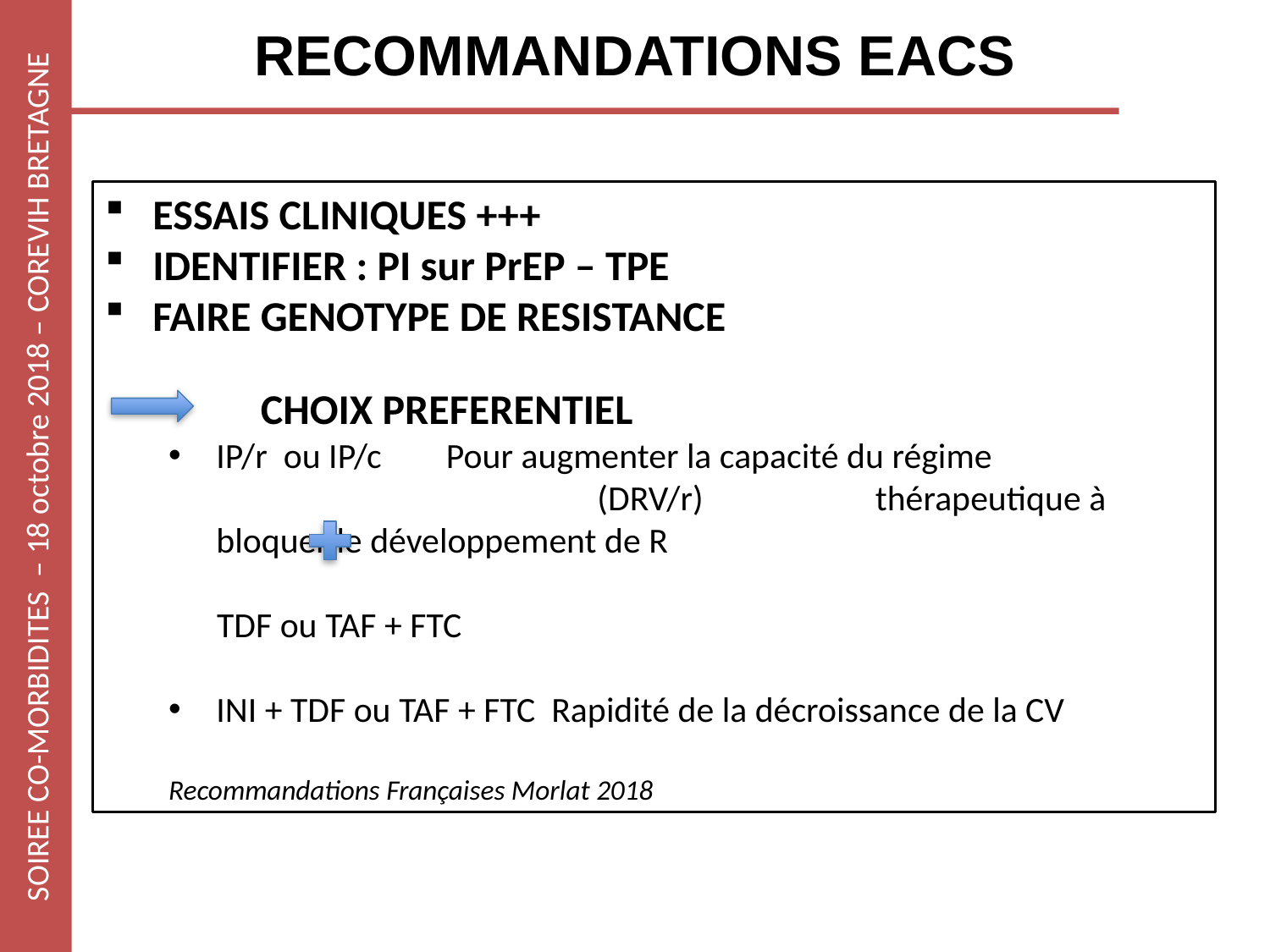

# RECOMMANDATIONS EACS
ESSAIS CLINIQUES +++
IDENTIFIER : PI sur PrEP – TPE
FAIRE GENOTYPE DE RESISTANCE

	   CHOIX PREFERENTIEL
IP/r  ou IP/c        Pour augmenter la capacité du régime 				(DRV/r)		   thérapeutique à bloquer le développement de R

      TDF ou TAF + FTC

INI + TDF ou TAF + FTC  Rapidité de la décroissance de la CV

Recommandations Françaises Morlat 2018